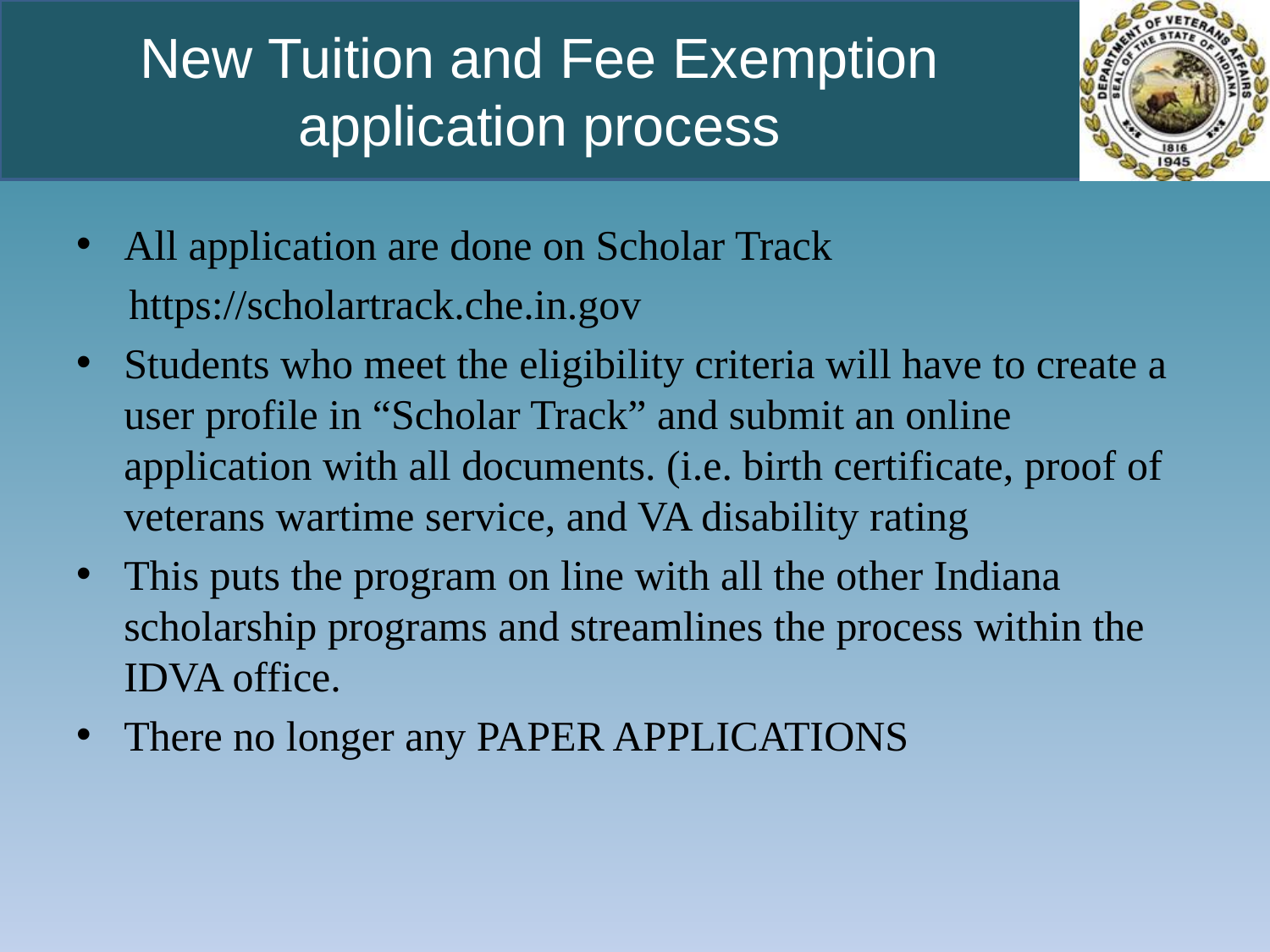

# New Tuition and Fee Exemption application process
All application are done on Scholar Track
     https://scholartrack.che.in.gov
Students who meet the eligibility criteria will have to create a user profile in “Scholar Track” and submit an online application with all documents. (i.e. birth certificate, proof of veterans wartime service, and VA disability rating
This puts the program on line with all the other Indiana scholarship programs and streamlines the process within the IDVA office.
There no longer any PAPER APPLICATIONS